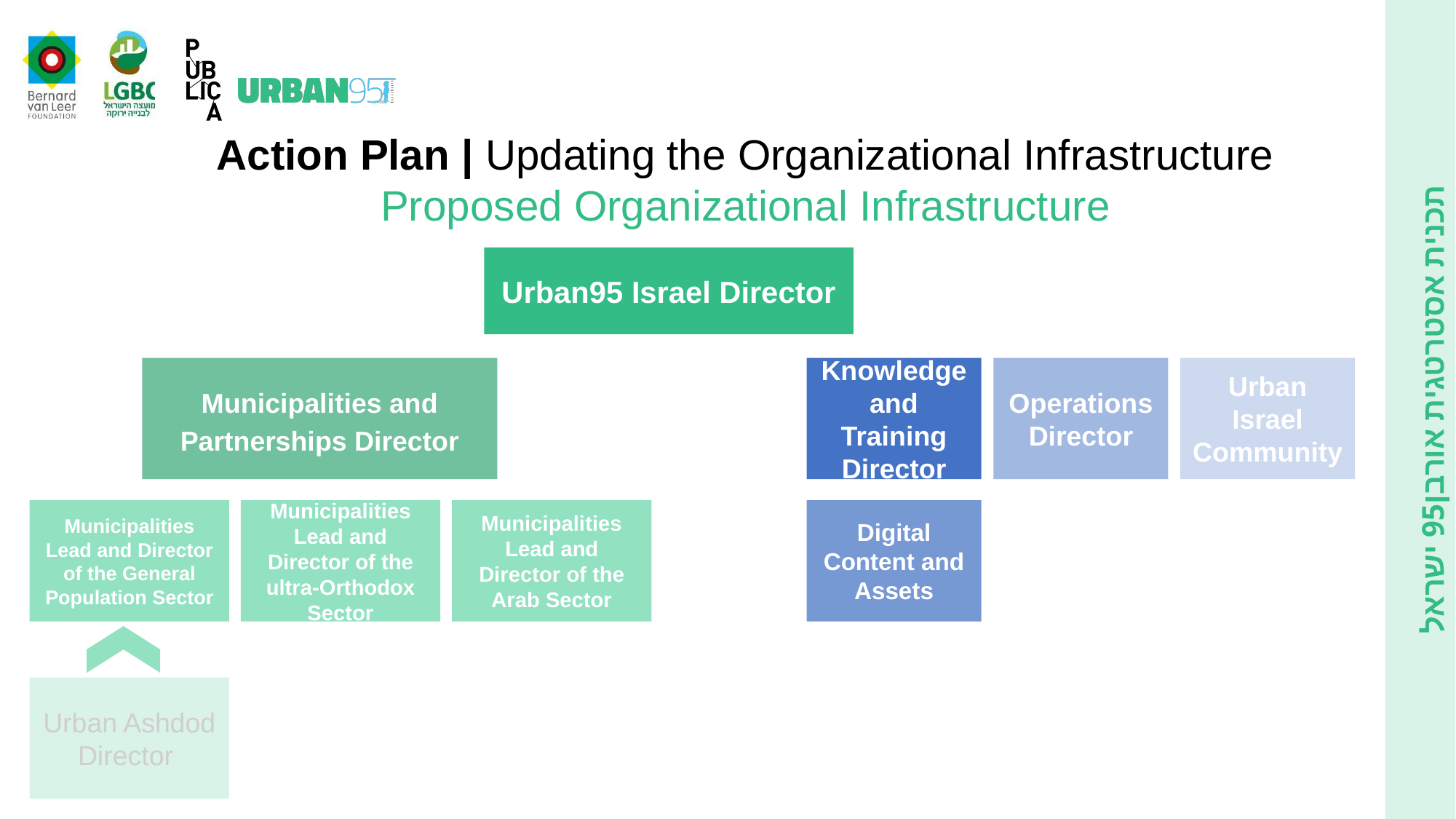

Action Plan | Updating the Organizational Infrastructure
Proposed Organizational Infrastructure
Urban95 Israel Director
Municipalities and Partnerships Director
Knowledge and Training Director
Operations Director
Urban Israel Community
Municipalities Lead and Director of the Arab Sector
Digital Content and Assets
Municipalities Lead and Director of the General Population Sector
Municipalities Lead and Director of the ultra-Orthodox Sector

Urban Ashdod Director